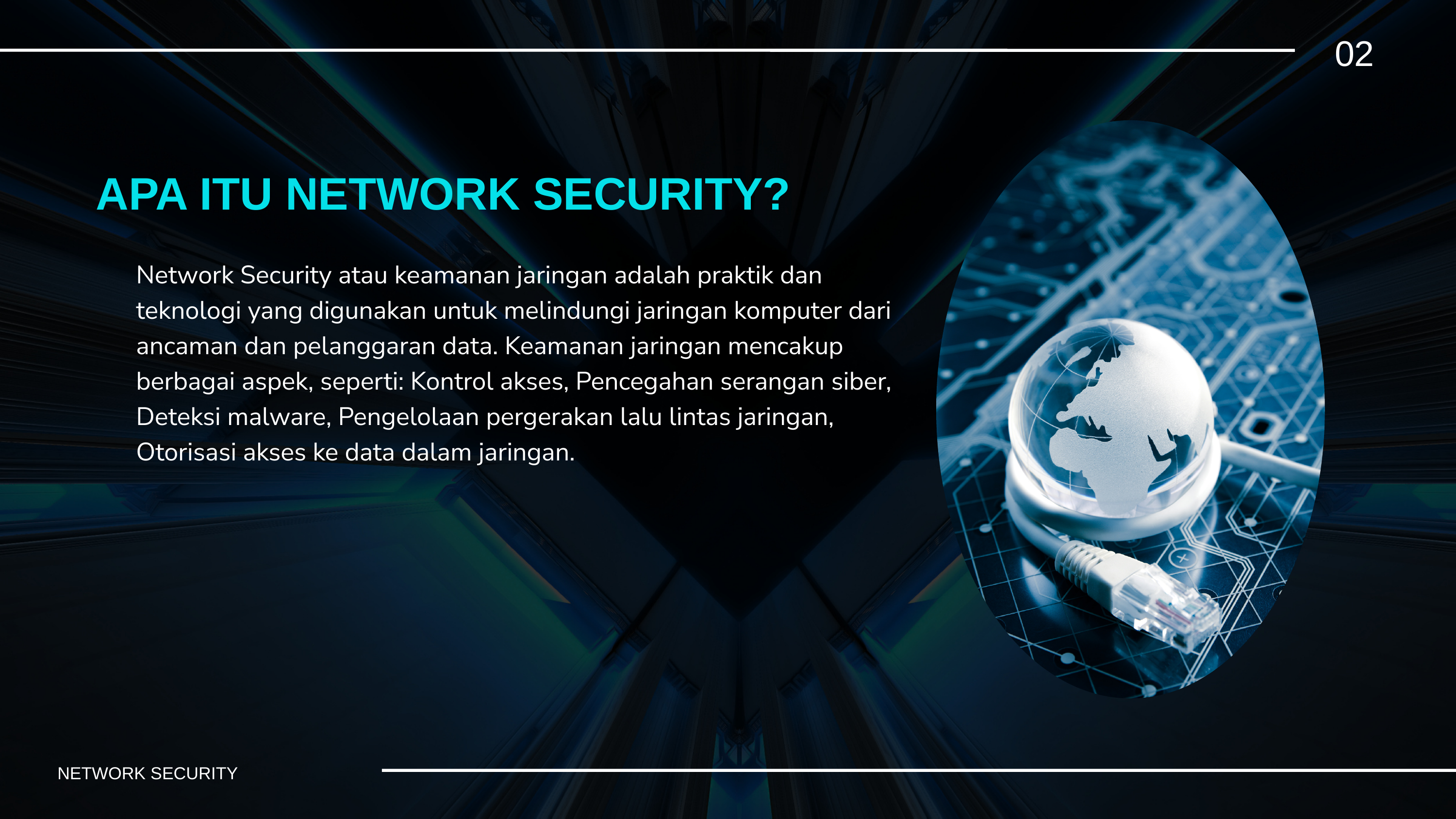

02

 APA ITU NETWORK SECURITY?
Network Security atau keamanan jaringan adalah praktik dan teknologi yang digunakan untuk melindungi jaringan komputer dari ancaman dan pelanggaran data. Keamanan jaringan mencakup berbagai aspek, seperti: Kontrol akses, Pencegahan serangan siber, Deteksi malware, Pengelolaan pergerakan lalu lintas jaringan, Otorisasi akses ke data dalam jaringan.
NETWORK SECURITY